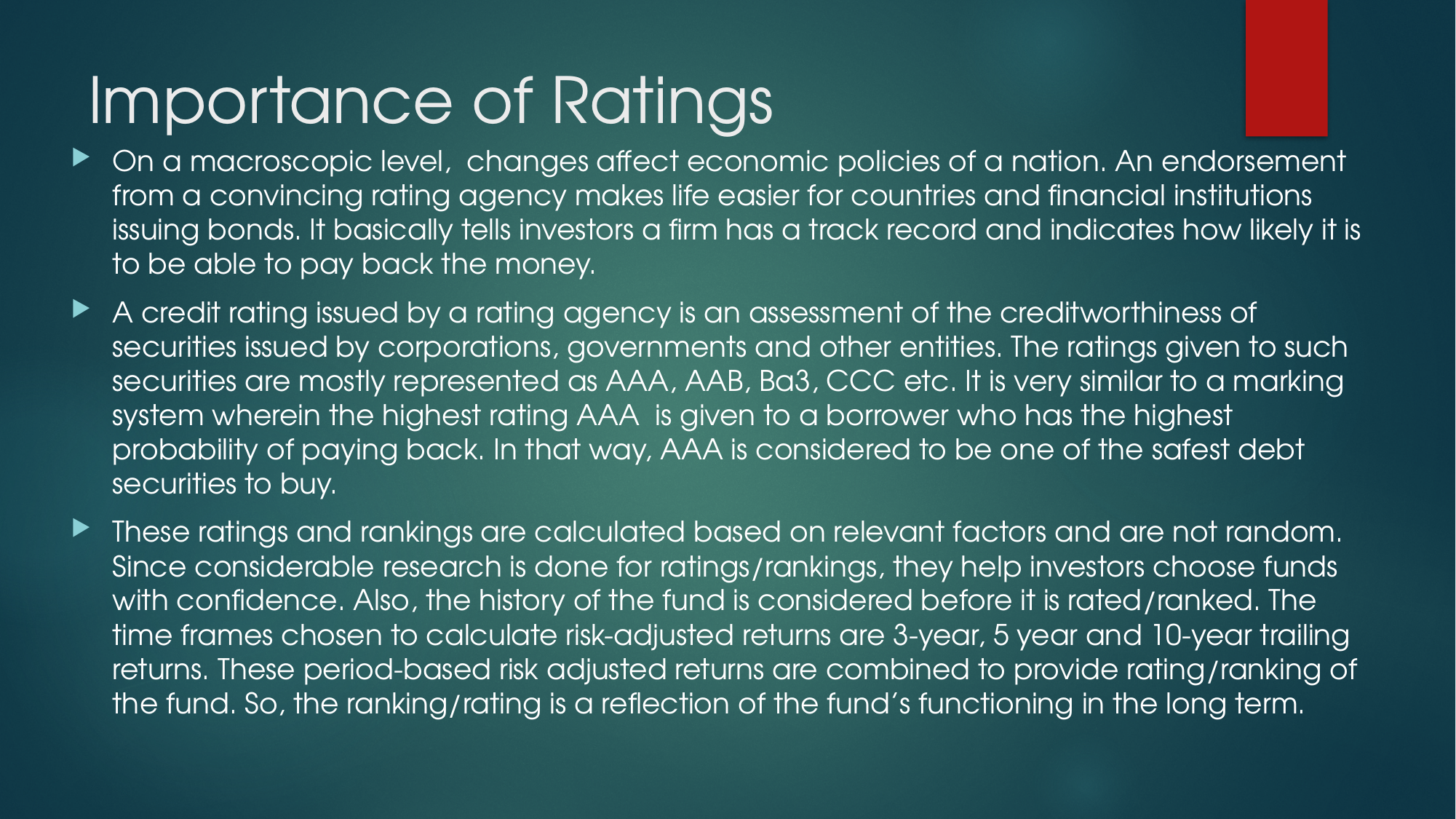

# Importance of Ratings
On a macroscopic level,  changes affect economic policies of a nation. An endorsement from a convincing rating agency makes life easier for countries and financial institutions issuing bonds. It basically tells investors a firm has a track record and indicates how likely it is to be able to pay back the money.
A credit rating issued by a rating agency is an assessment of the creditworthiness of securities issued by corporations, governments and other entities. The ratings given to such securities are mostly represented as AAA, AAB, Ba3, CCC etc. It is very similar to a marking system wherein the highest rating AAA  is given to a borrower who has the highest probability of paying back. In that way, AAA is considered to be one of the safest debt securities to buy.
These ratings and rankings are calculated based on relevant factors and are not random. Since considerable research is done for ratings/rankings, they help investors choose funds with confidence. Also, the history of the fund is considered before it is rated/ranked. The time frames chosen to calculate risk-adjusted returns are 3-year, 5 year and 10-year trailing returns. These period-based risk adjusted returns are combined to provide rating/ranking of the fund. So, the ranking/rating is a reflection of the fund’s functioning in the long term.